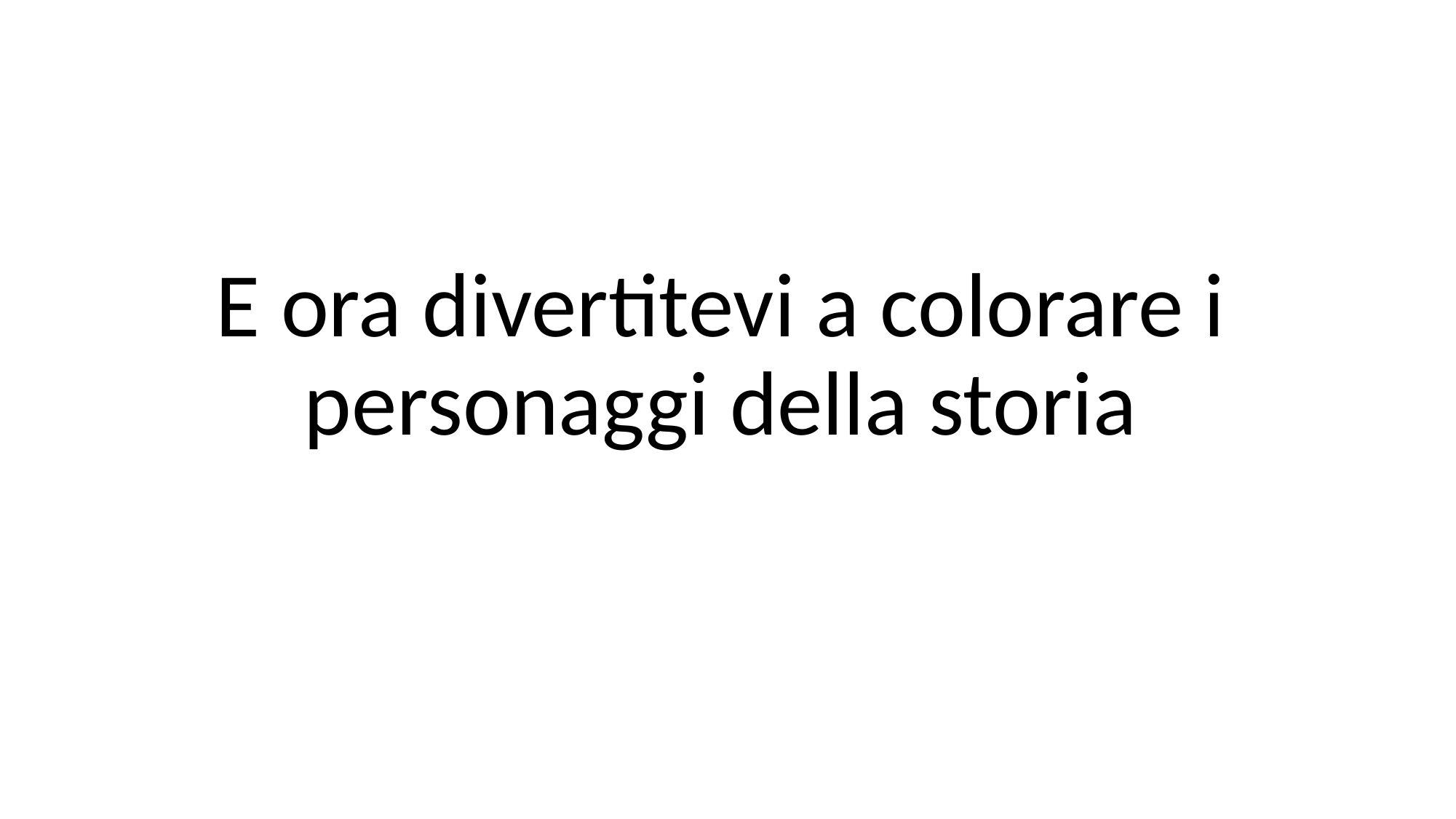

# E ora divertitevi a colorare i personaggi della storia